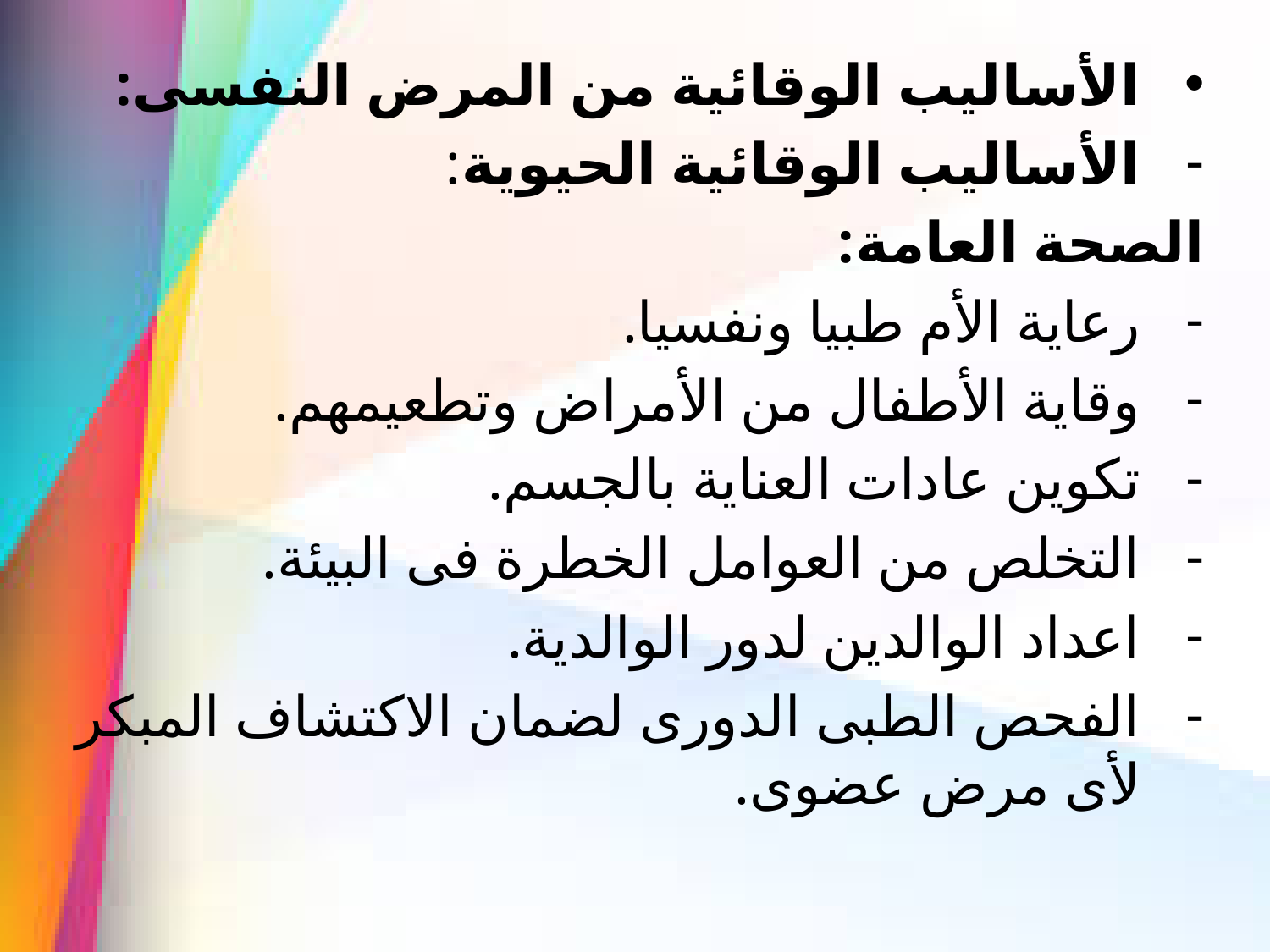

الأساليب الوقائية من المرض النفسى:
الأساليب الوقائية الحيوية:
الصحة العامة:
رعاية الأم طبيا ونفسيا.
وقاية الأطفال من الأمراض وتطعيمهم.
تكوين عادات العناية بالجسم.
التخلص من العوامل الخطرة فى البيئة.
اعداد الوالدين لدور الوالدية.
الفحص الطبى الدورى لضمان الاكتشاف المبكر لأى مرض عضوى.